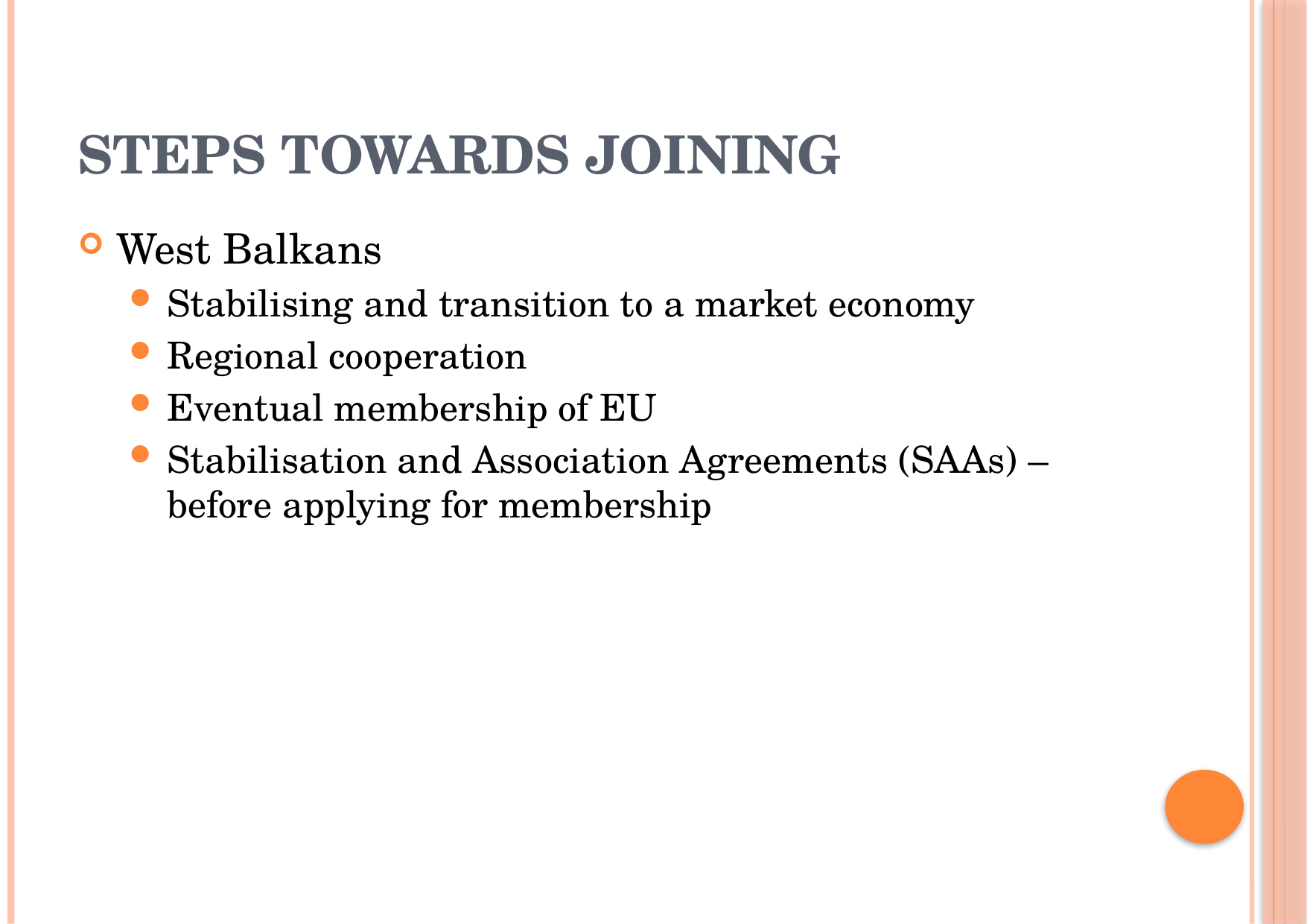

# Steps towards joining
West Balkans
Stabilising and transition to a market economy
Regional cooperation
Eventual membership of EU
Stabilisation and Association Agreements (SAAs) – before applying for membership